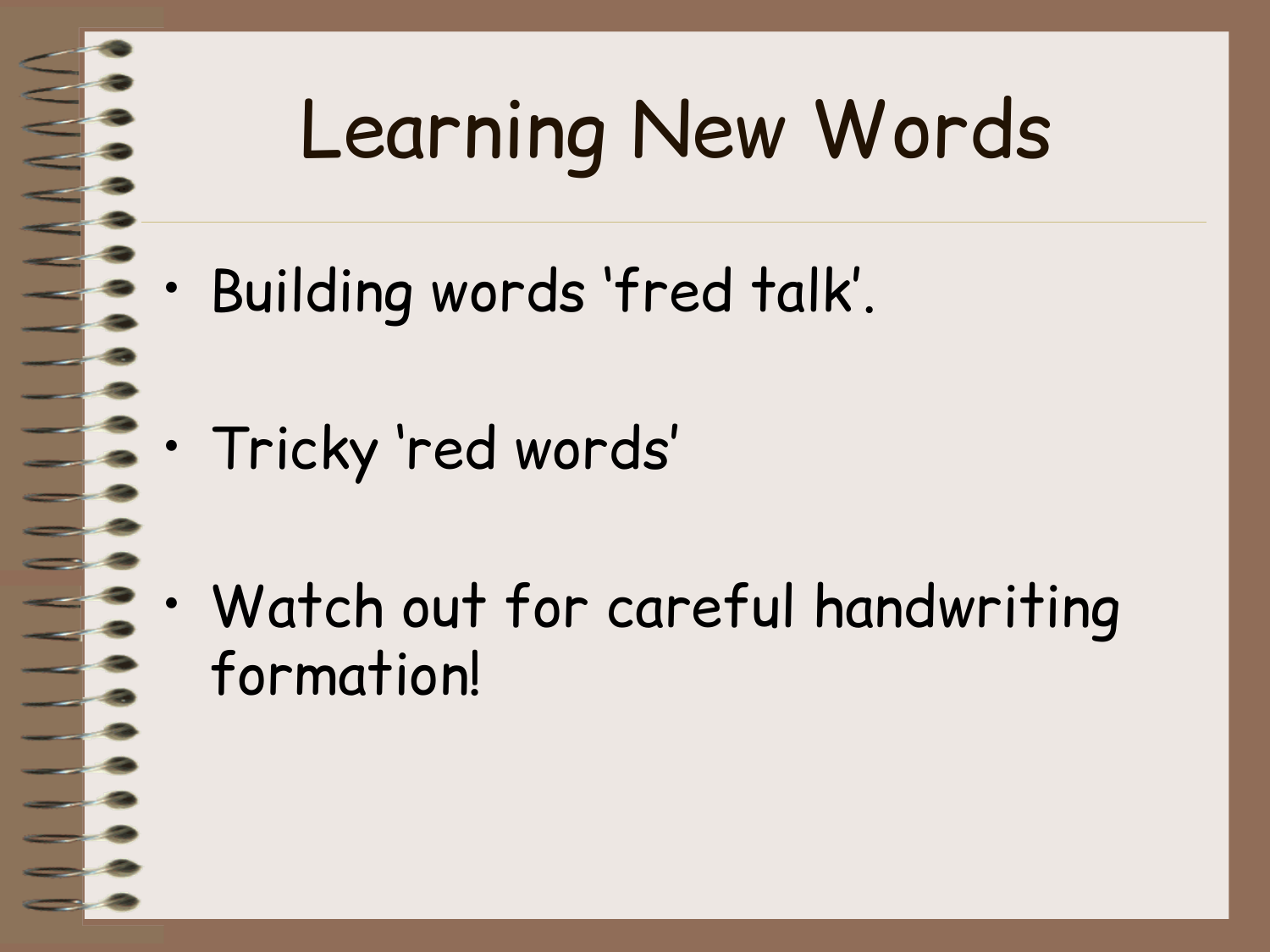

# Learning New Words
Building words ‘fred talk’.

Tricky ‘red words’

Watch out for careful handwriting formation!